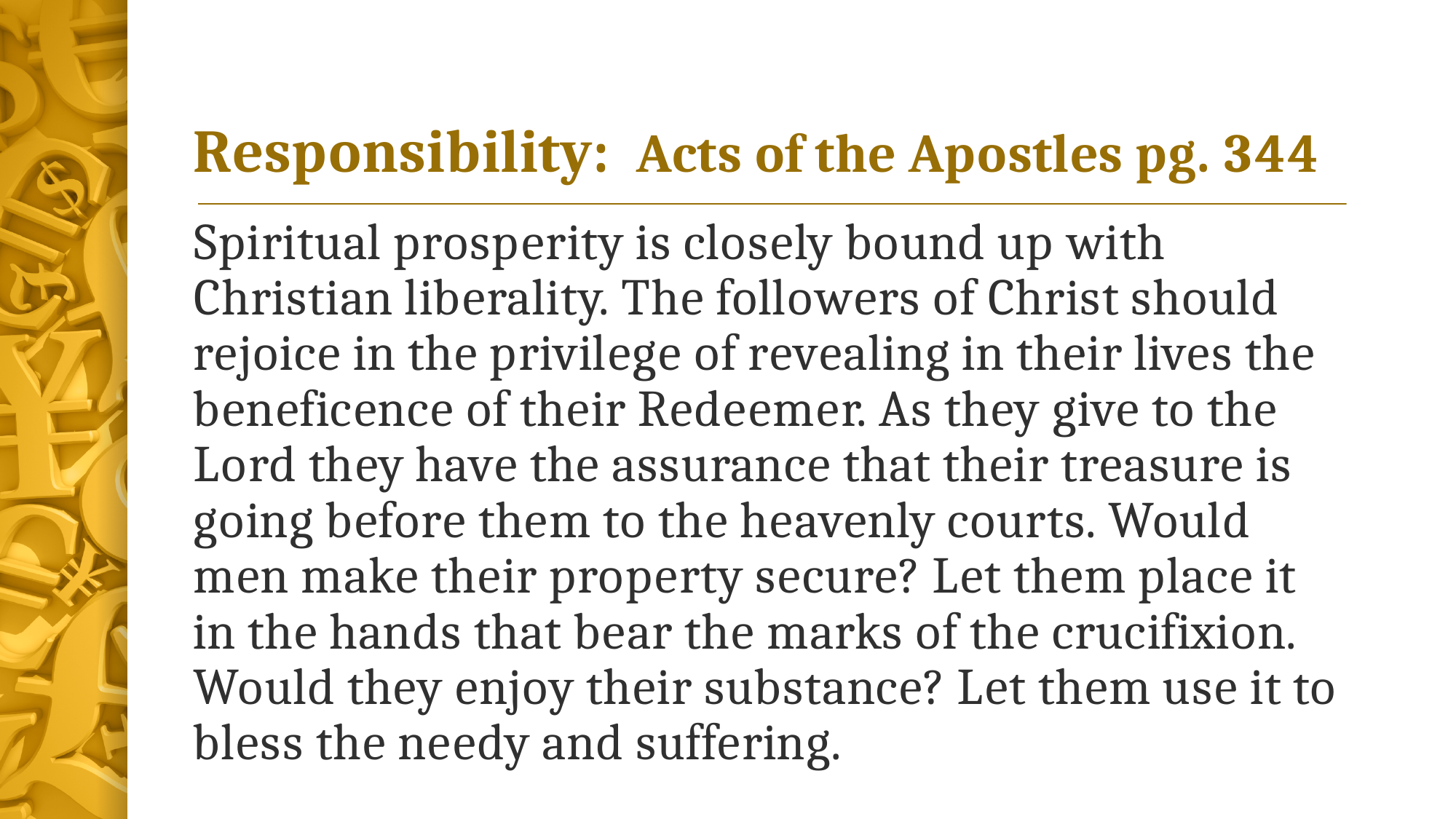

# Responsibility:  Acts of the Apostles pg. 344
Spiritual prosperity is closely bound up with Christian liberality. The followers of Christ should rejoice in the privilege of revealing in their lives the beneficence of their Redeemer. As they give to the Lord they have the assurance that their treasure is going before them to the heavenly courts. Would men make their property secure? Let them place it in the hands that bear the marks of the crucifixion. Would they enjoy their substance? Let them use it to bless the needy and suffering.